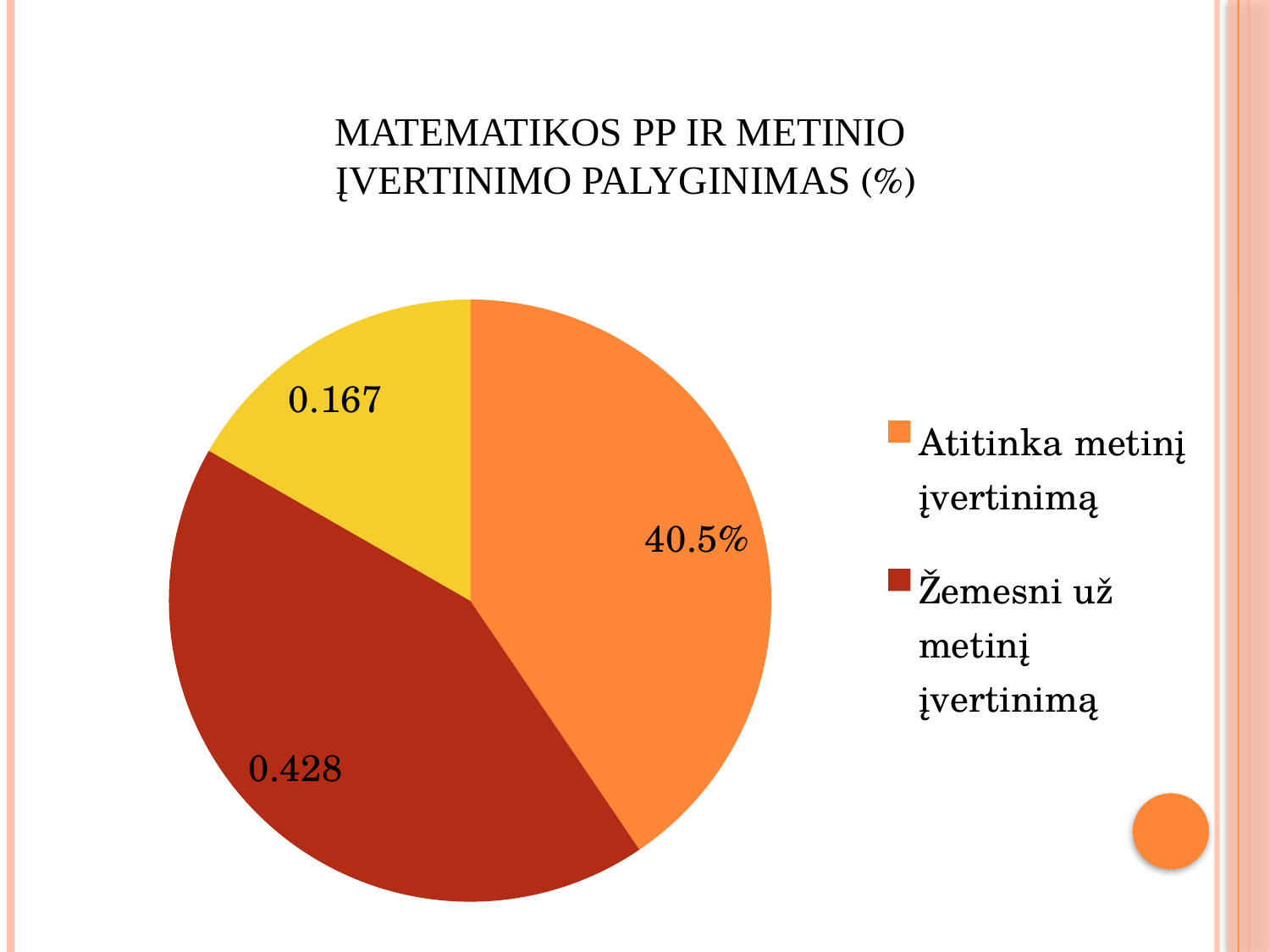

# Matematikos PP ir metinio įvertinimo palyginimas (%)

[unsupported chart]